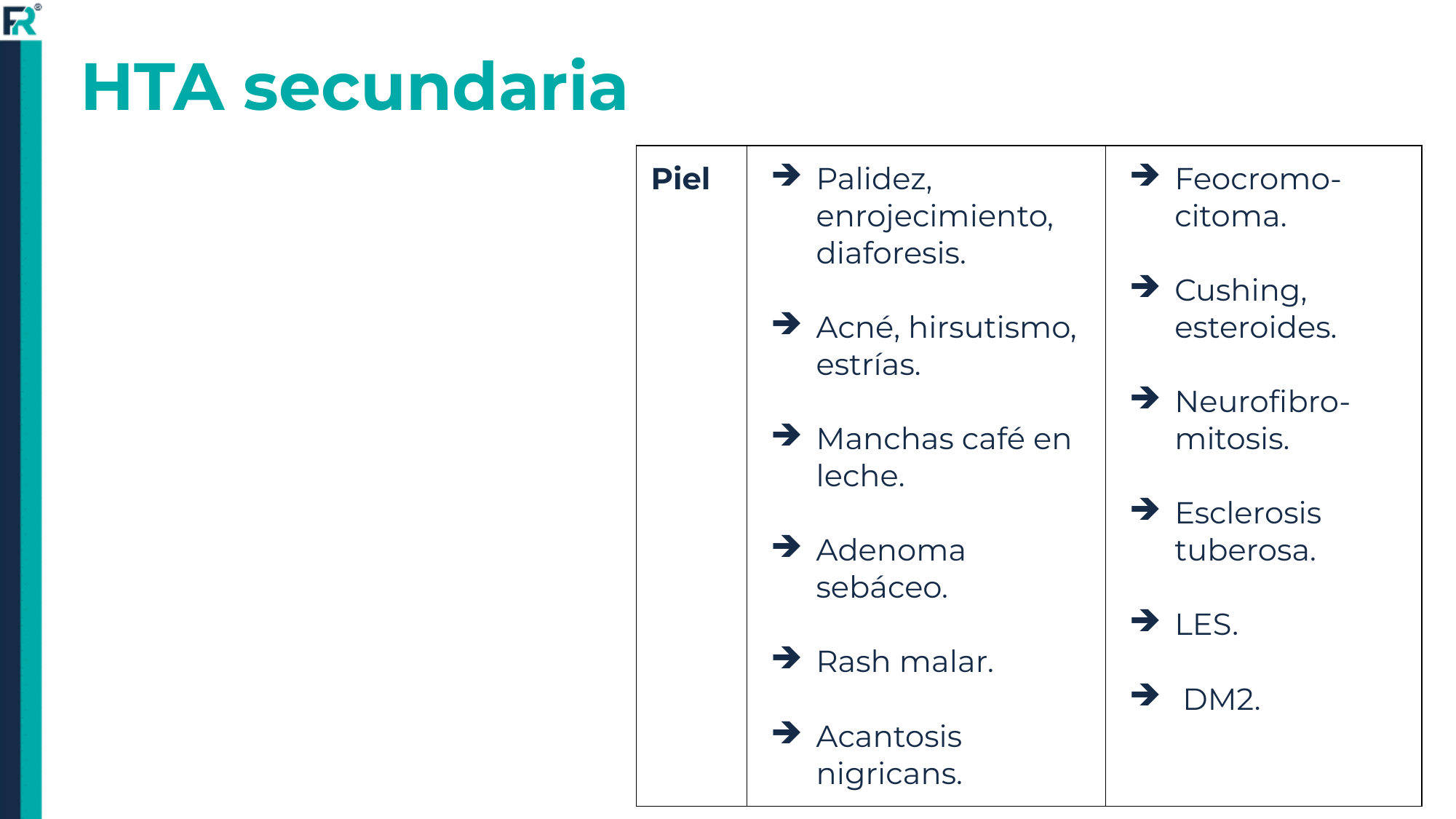

# HTA secundaria
| Piel | Palidez, enrojecimiento, diaforesis. Acné, hirsutismo, estrías. Manchas café en leche. Adenoma sebáceo. Rash malar. Acantosis nigricans. | Feocromo-citoma. Cushing, esteroides. Neurofibro-mitosis. Esclerosis tuberosa. LES. DM2. |
| --- | --- | --- |